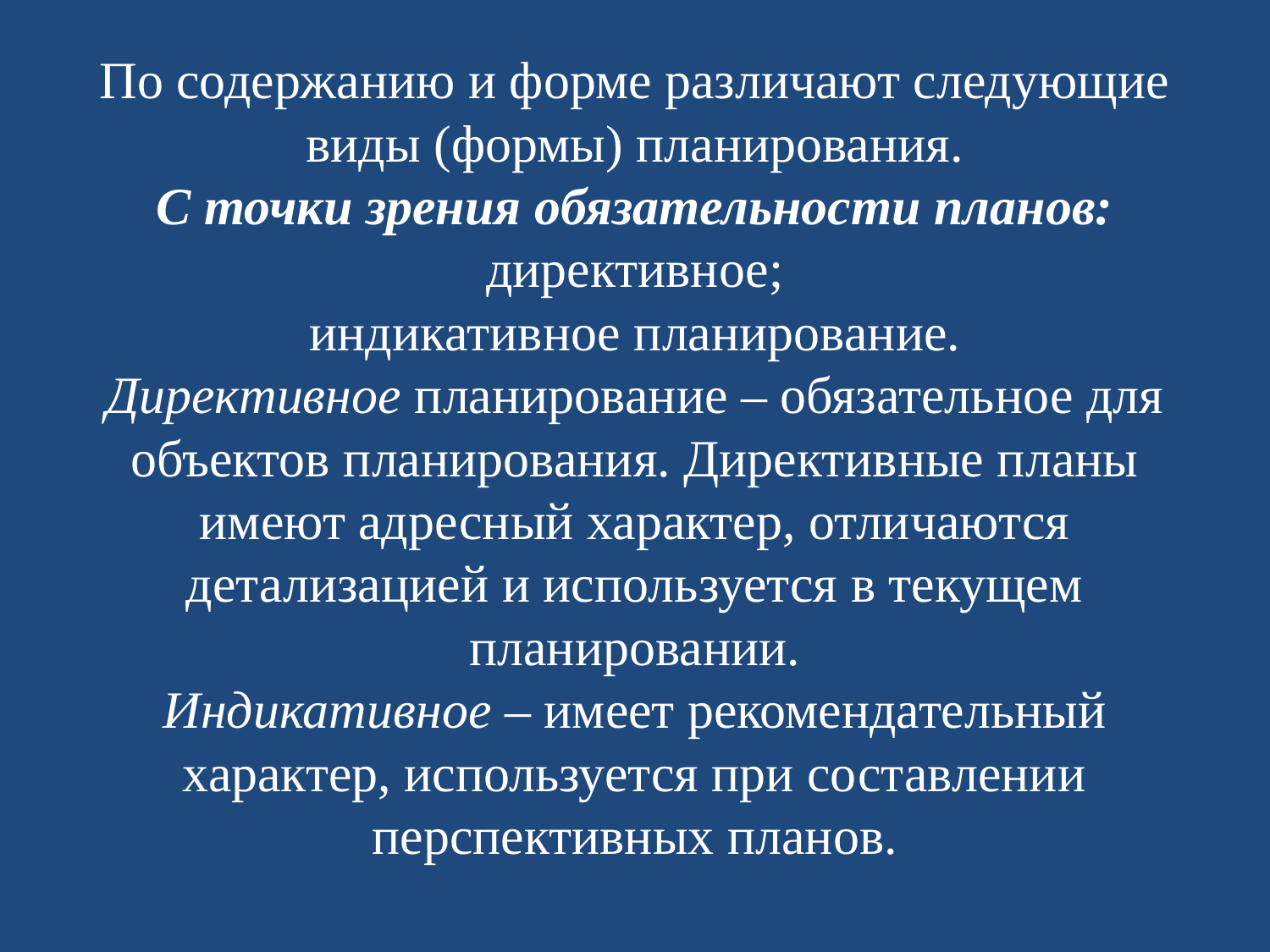

# По содержанию и форме различают следующие виды (формы) планирования. С точки зрения обязательности планов: директивное; индикативное планирование. Директивное планирование – обязательное для объектов планирования. Директивные планы имеют адресный характер, отличаются детализацией и используется в текущем планировании. Индикативное – имеет рекомендательный характер, используется при составлении перспективных планов.